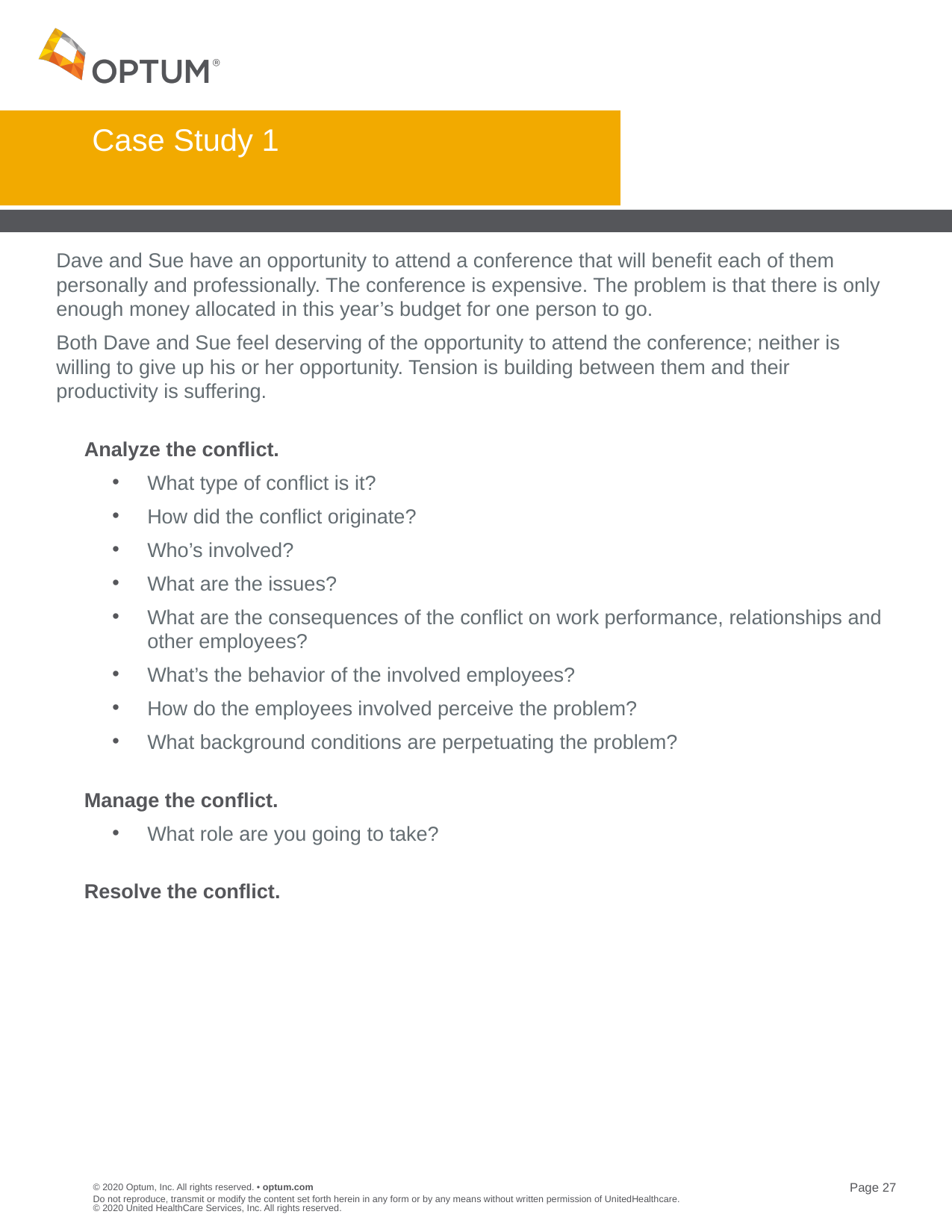

# Case Study 1
Dave and Sue have an opportunity to attend a conference that will benefit each of them personally and professionally. The conference is expensive. The problem is that there is only enough money allocated in this year’s budget for one person to go.
Both Dave and Sue feel deserving of the opportunity to attend the conference; neither is willing to give up his or her opportunity. Tension is building between them and their productivity is suffering.
	Analyze the conflict.
What type of conflict is it?
How did the conflict originate?
Who’s involved?
What are the issues?
What are the consequences of the conflict on work performance, relationships and other employees?
What’s the behavior of the involved employees?
How do the employees involved perceive the problem?
What background conditions are perpetuating the problem?
	Manage the conflict.
What role are you going to take?
	Resolve the conflict.

Do not reproduce, transmit or modify the content set forth herein in any form or by any means without written permission of UnitedHealthcare. © 2020 United HealthCare Services, Inc. All rights reserved.